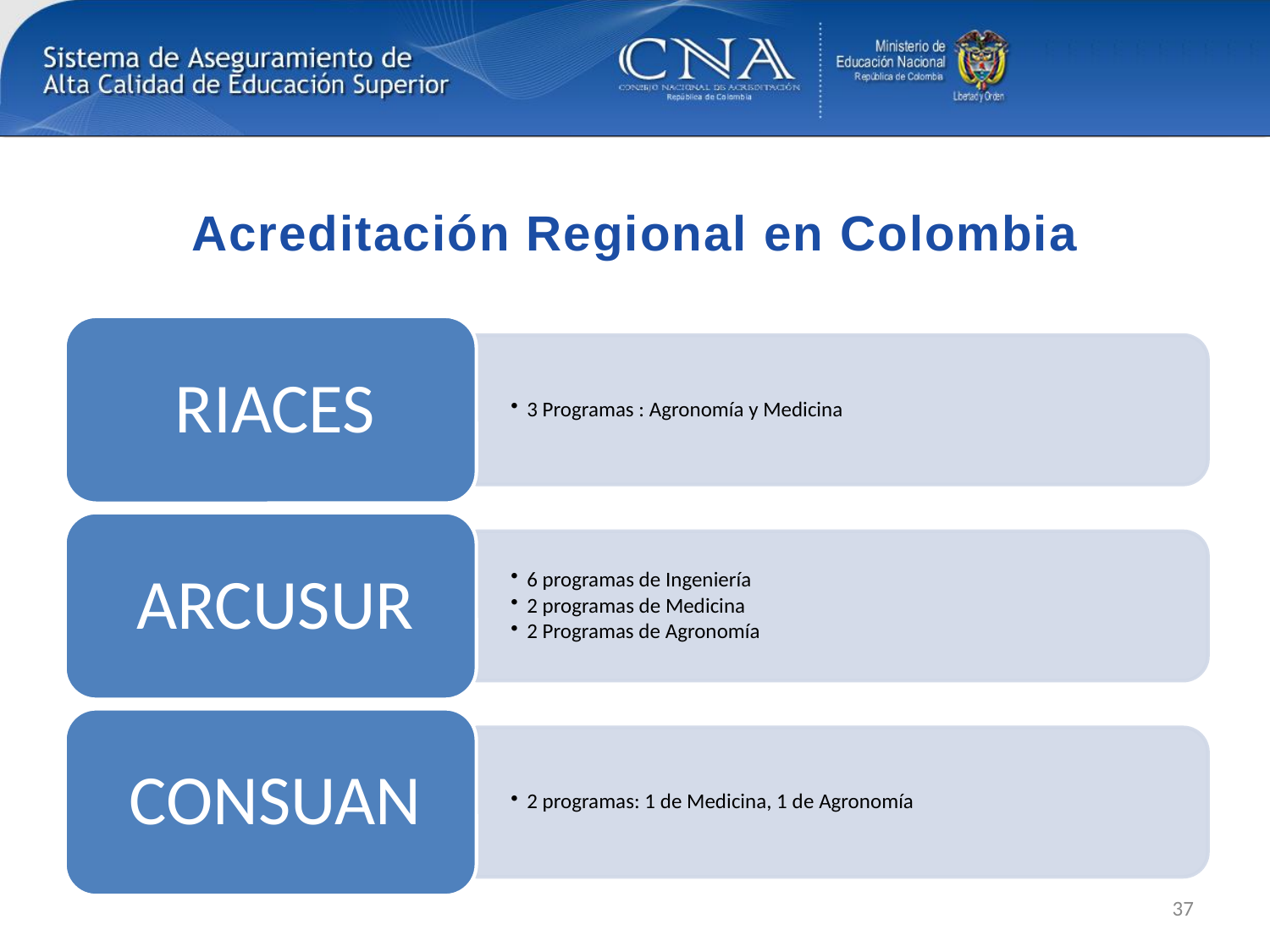

# Acreditación Regional en Colombia
3 Programas : Agronomía y Medicina
RIACES
6 programas de Ingeniería
2 programas de Medicina
2 Programas de Agronomía
ARCUSUR
2 programas: 1 de Medicina, 1 de Agronomía
CONSUAN
37